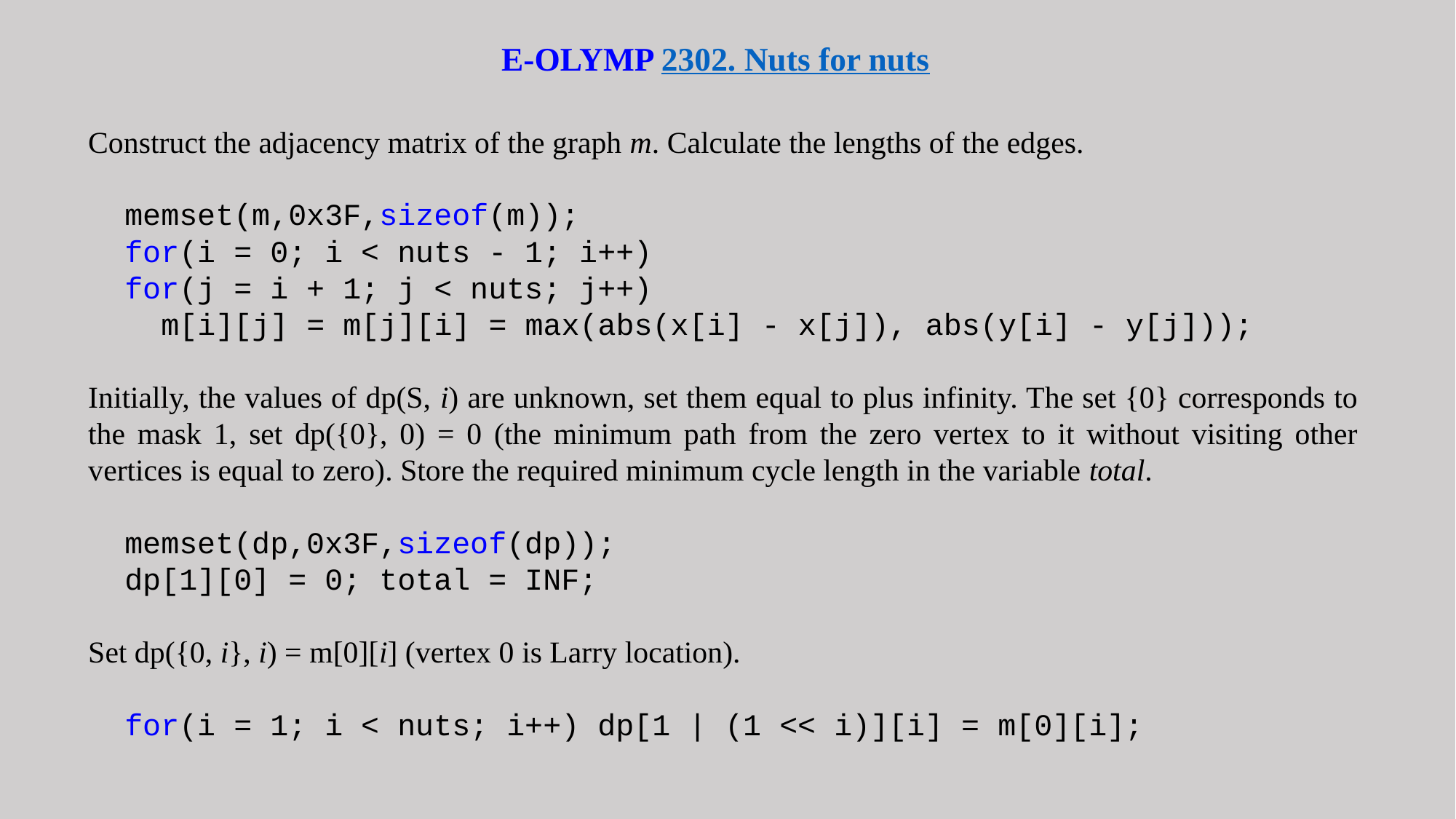

E-OLYMP 2302. Nuts for nuts
Construct the adjacency matrix of the graph m. Calculate the lengths of the edges.

  memset(m,0x3F,sizeof(m));
  for(i = 0; i < nuts - 1; i++)
  for(j = i + 1; j < nuts; j++)
    m[i][j] = m[j][i] = max(abs(x[i] - x[j]), abs(y[i] - y[j]));

Initially, the values of dp(S, i) are unknown, set them equal to plus infinity. The set {0} corresponds to the mask 1, set dp({0}, 0) = 0 (the minimum path from the zero vertex to it without visiting other vertices is equal to zero). Store the required minimum cycle length in the variable total.

  memset(dp,0x3F,sizeof(dp));
  dp[1][0] = 0; total = INF;

Set dp({0, i}, i) = m[0][i] (vertex 0 is Larry location).

  for(i = 1; i < nuts; i++) dp[1 | (1 << i)][i] = m[0][i];